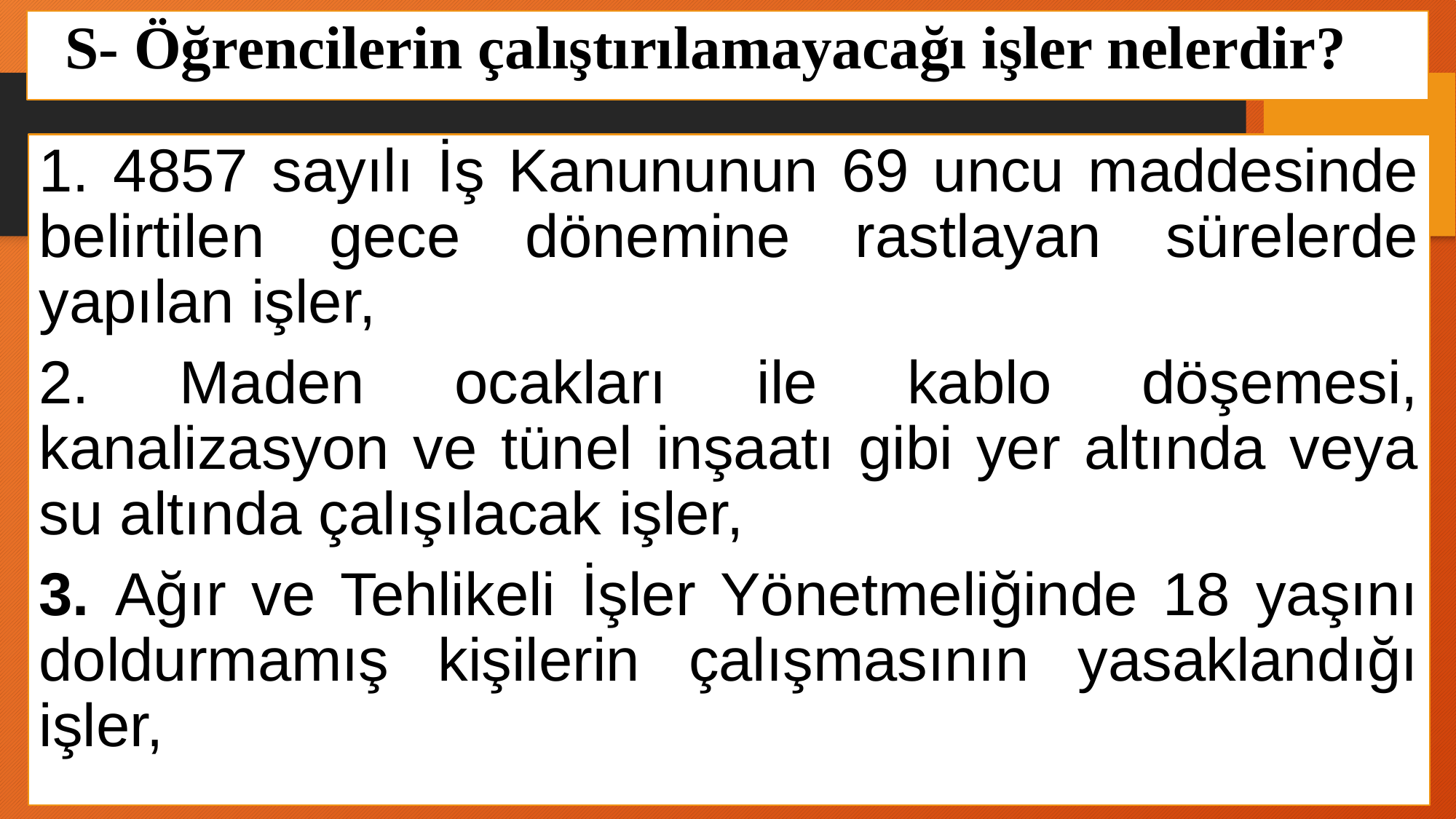

S- Öğrencilerin çalıştırılamayacağı işler nelerdir?
1. 4857 sayılı İş Kanununun 69 uncu maddesinde belirtilen gece dönemine rastlayan sürelerde yapılan işler,
2. Maden ocakları ile kablo döşemesi, kanalizasyon ve tünel inşaatı gibi yer altında veya su altında çalışılacak işler,
3. Ağır ve Tehlikeli İşler Yönetmeliğinde 18 yaşını doldurmamış kişilerin çalışmasının yasaklandığı işler,